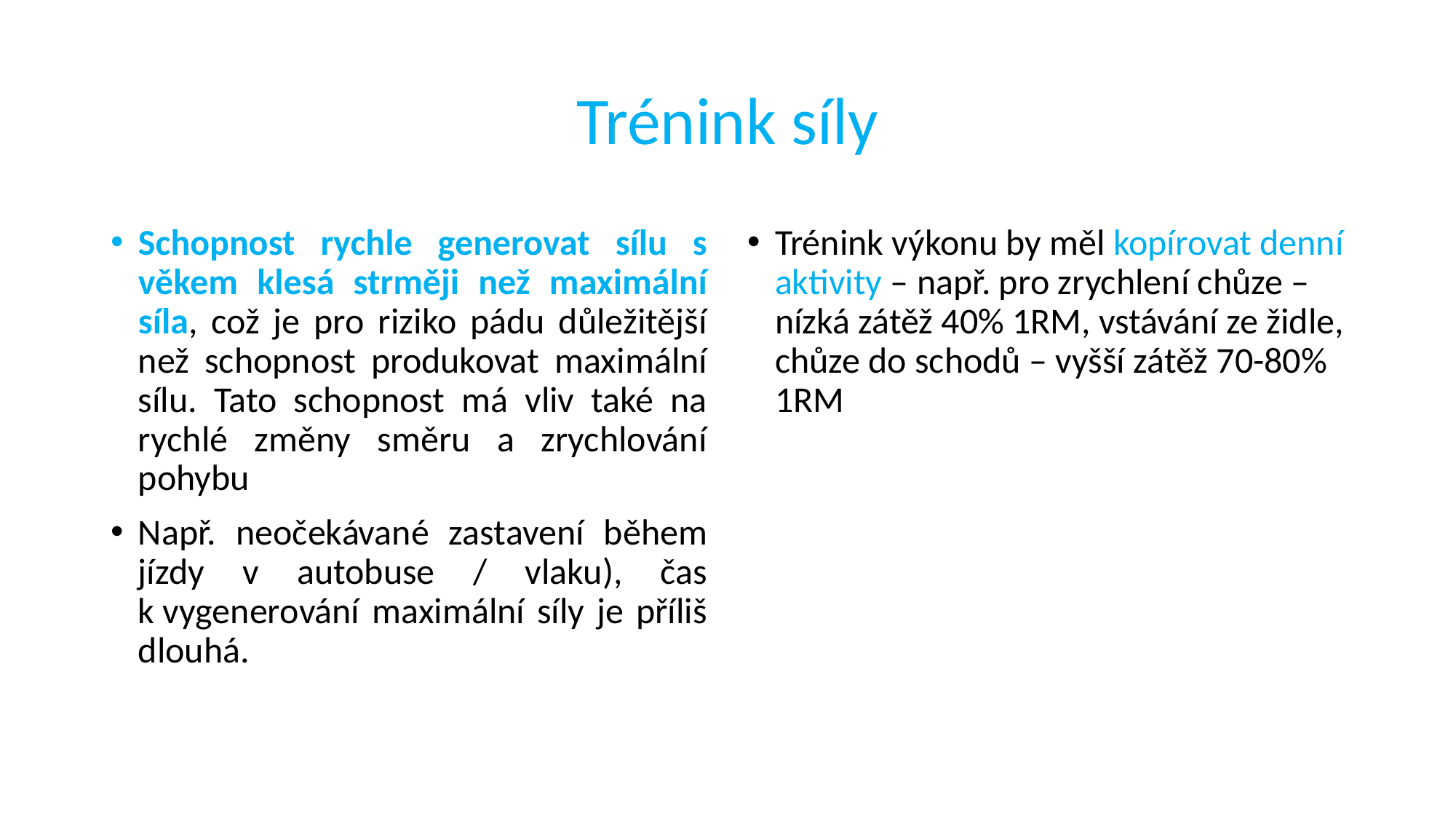

# Trénink síly
Schopnost rychle generovat sílu s věkem klesá strměji než maximální síla, což je pro riziko pádu důležitější než schopnost produkovat maximální sílu. Tato schopnost má vliv také na rychlé změny směru a zrychlování pohybu
Např. neočekávané zastavení během jízdy v autobuse / vlaku), čas k vygenerování maximální síly je příliš dlouhá.

Trénink výkonu by měl kopírovat denní aktivity – např. pro zrychlení chůze – nízká zátěž 40% 1RM, vstávání ze židle, chůze do schodů – vyšší zátěž 70-80% 1RM